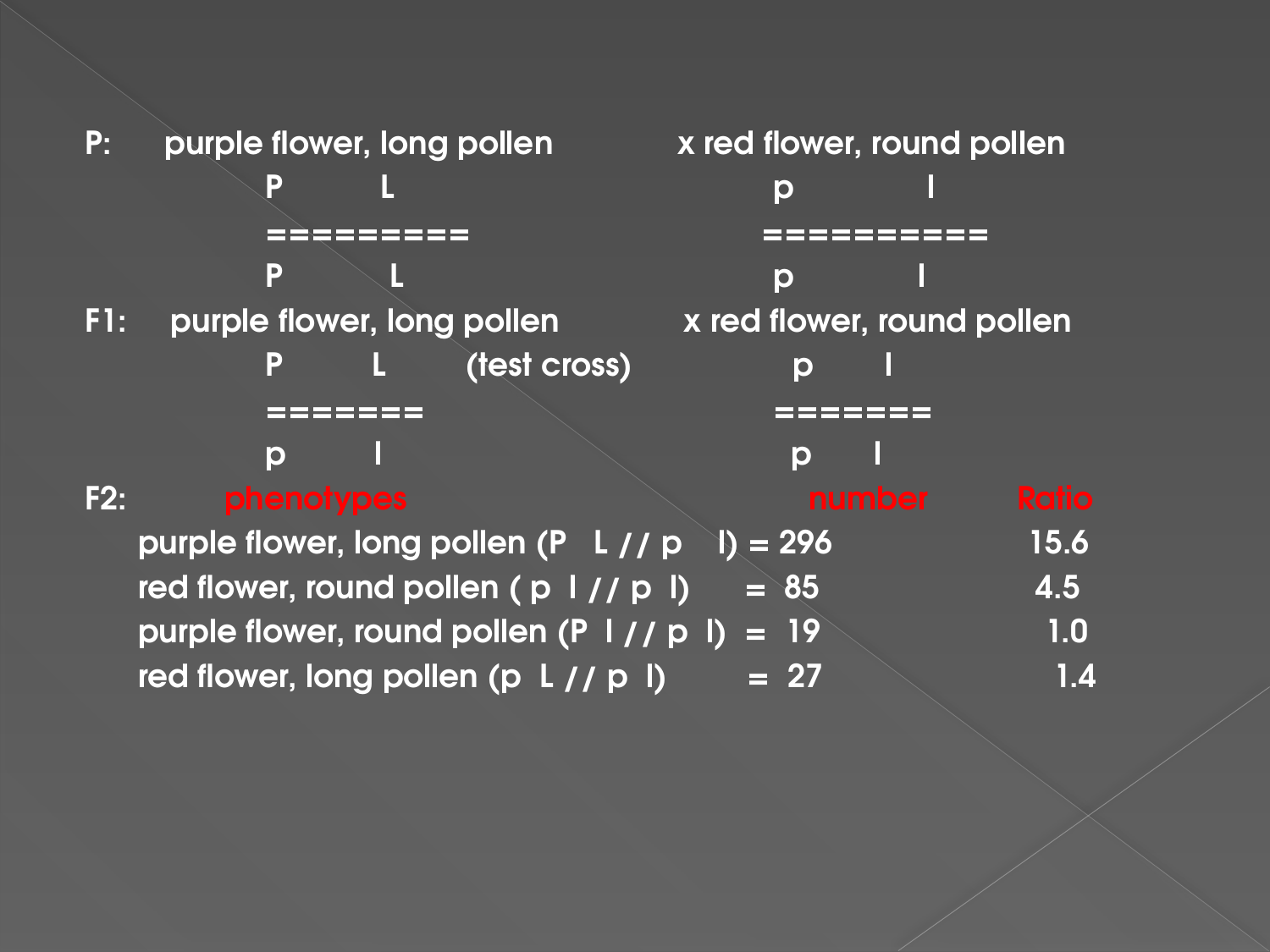

#
P:      purple flower, long pollen              x red flower, round pollen
		P           L			p               l
		=========		             ==========
		P            L			p	  l
F1:     purple flower, long pollen              x red flower, round pollen
		P          L         (test cross)                  p        l
		=======			=======
		p          l				  p       l
F2:           phenotypes 			    number          Ratio
	purple flower, long pollen (P   L // p    l) = 296		15.6
	red flower, round pollen ( p  l // p  l)      =  85		 4.5
	purple flower, round pollen (P  l // p  l)  =  19		  1.0
	red flower, long pollen (p  L // p  l)         =  27		   1.4